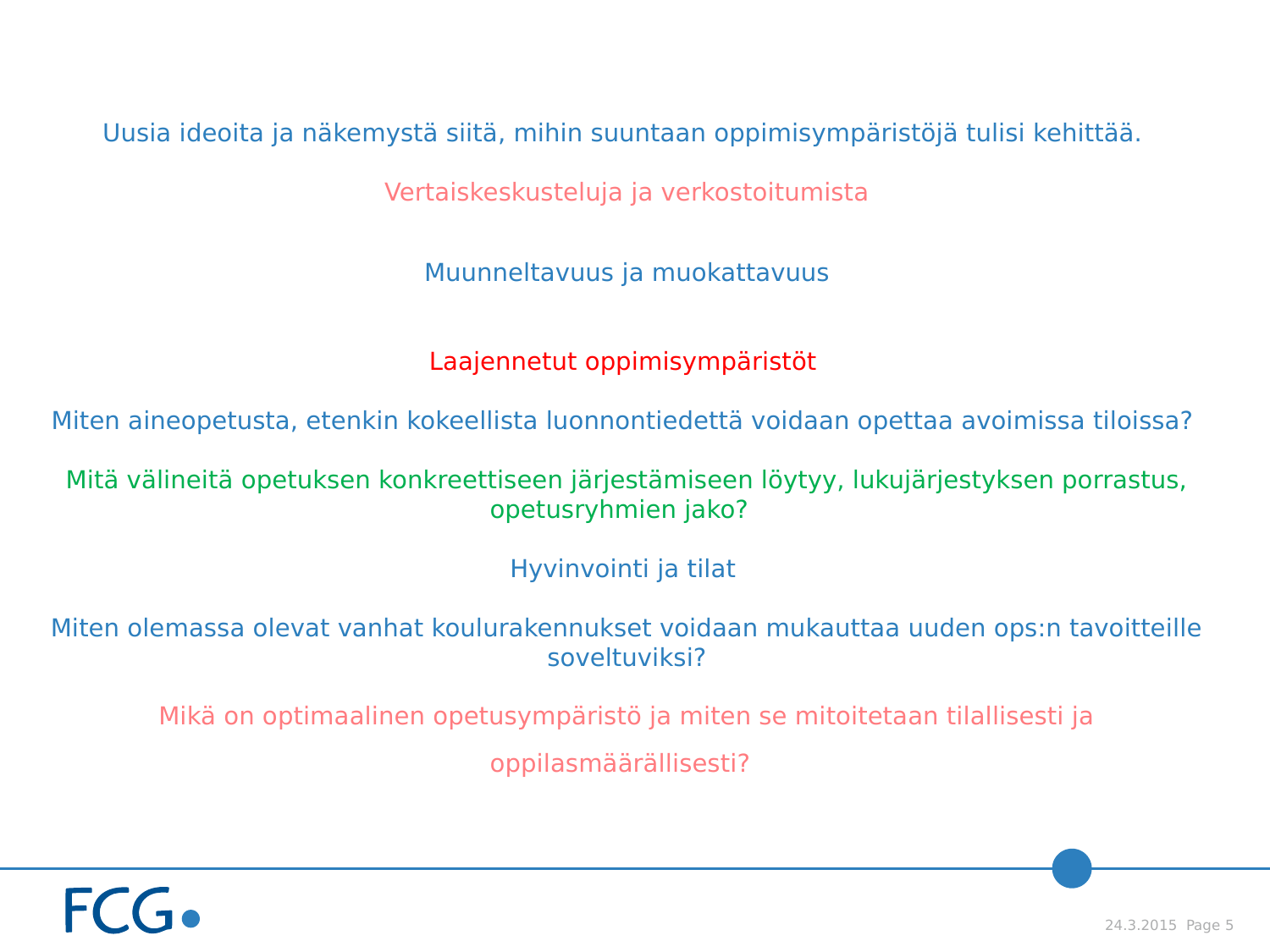

# Uusia ideoita ja näkemystä siitä, mihin suuntaan oppimisympäristöjä tulisi kehittää. Vertaiskeskusteluja ja verkostoitumista Muunneltavuus ja muokattavuus Laajennetut oppimisympäristöt Miten aineopetusta, etenkin kokeellista luonnontiedettä voidaan opettaa avoimissa tiloissa? Mitä välineitä opetuksen konkreettiseen järjestämiseen löytyy, lukujärjestyksen porrastus, opetusryhmien jako? Hyvinvointi ja tilat Miten olemassa olevat vanhat koulurakennukset voidaan mukauttaa uuden ops:n tavoitteille soveltuviksi? Mikä on optimaalinen opetusympäristö ja miten se mitoitetaan tilallisesti ja oppilasmäärällisesti?
 24.3.2015  Page 5